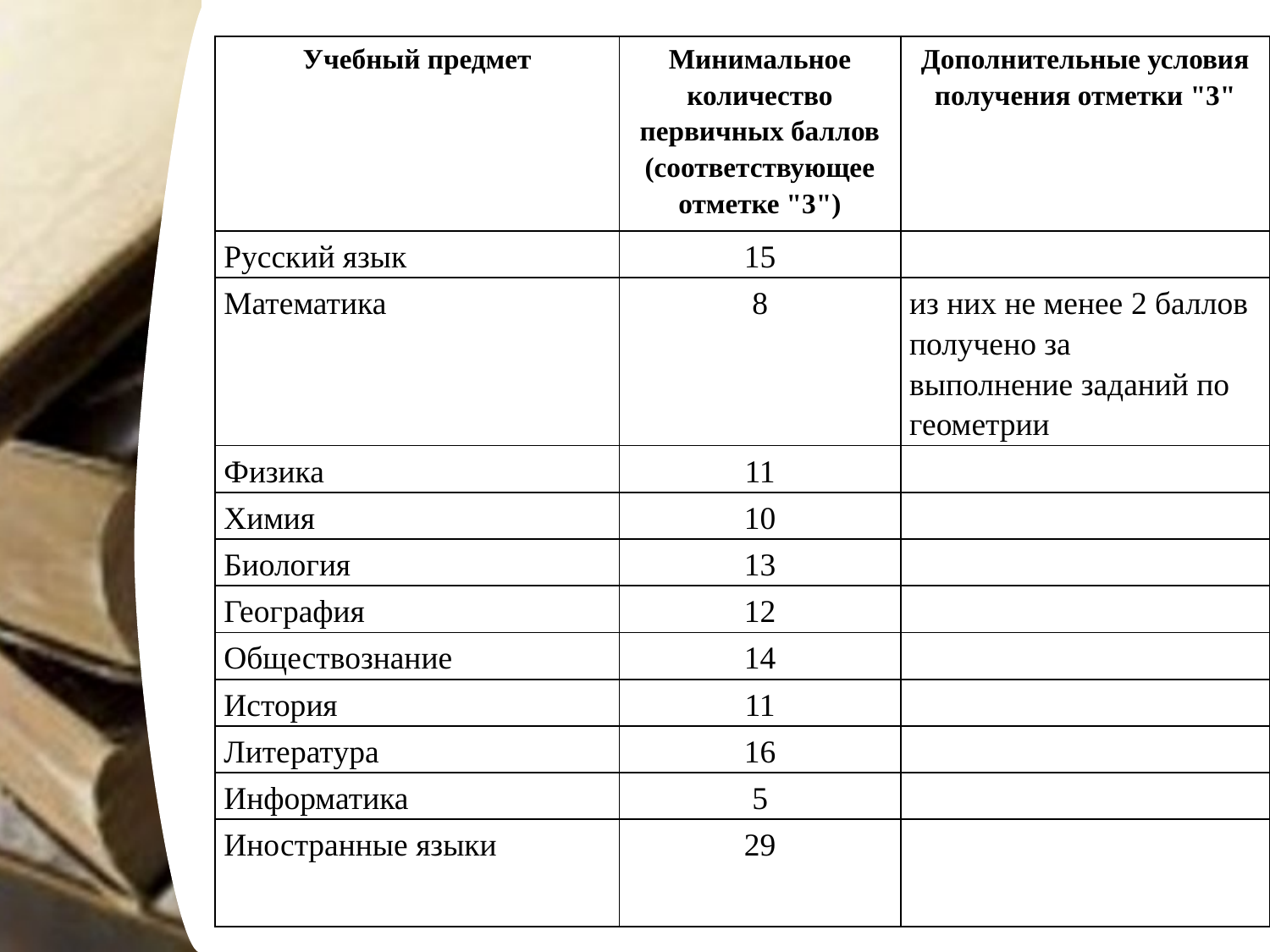

| Учебный предмет | Минимальное количество первичных баллов (соответствующее отметке "3") | Дополнительные условия получения отметки "3" |
| --- | --- | --- |
| Русский язык | 15 |  |
| Математика | 8 | из них не менее 2 баллов получено за выполнение заданий по геометрии |
| Физика | 11 |  |
| Химия | 10 |  |
| Биология | 13 |  |
| География | 12 |  |
| Обществознание | 14 |  |
| История | 11 |  |
| Литература | 16 |  |
| Информатика | 5 |  |
| Иностранные языки | 29 |  |

#